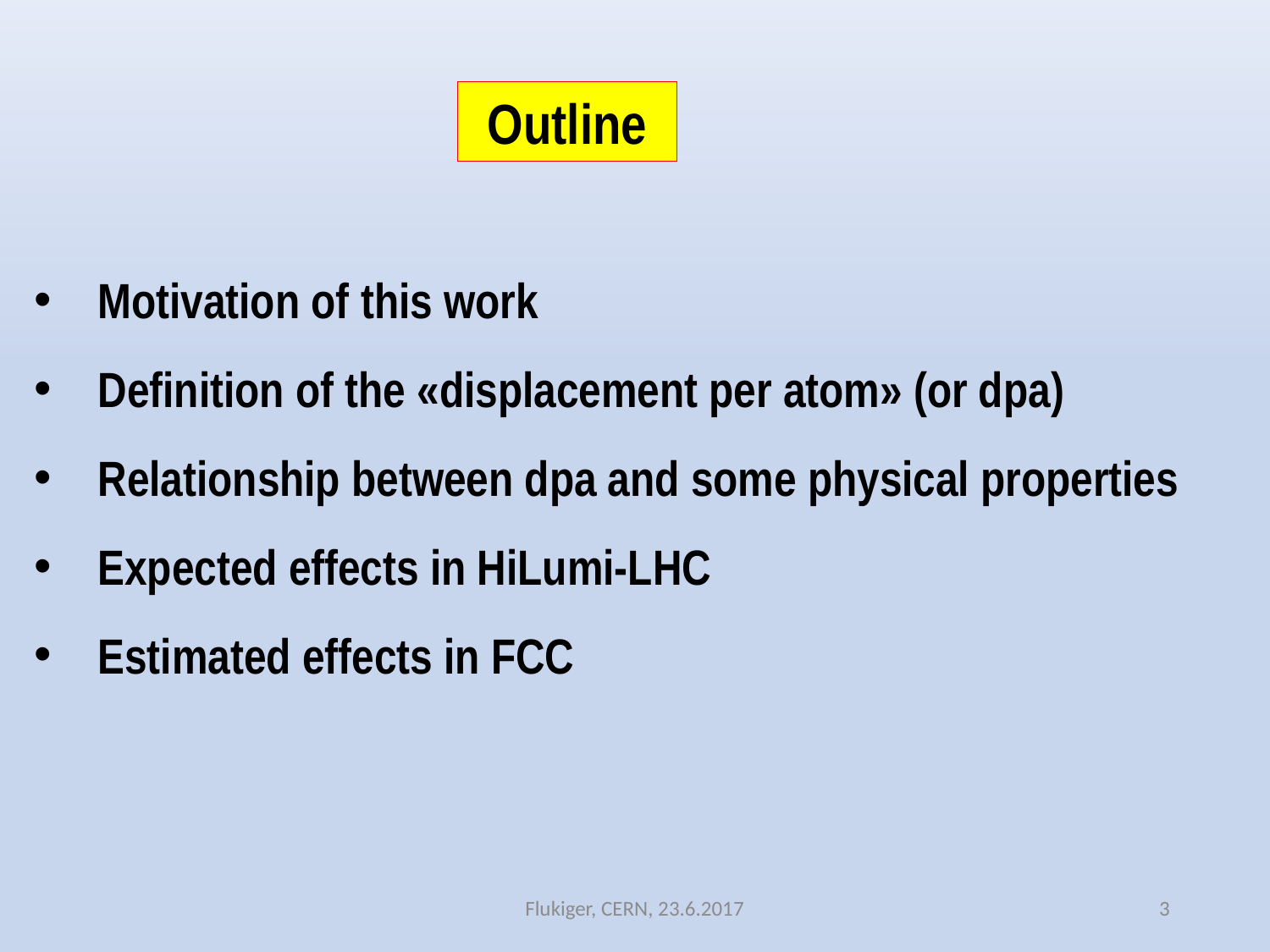

Outline
Motivation of this work
Definition of the «displacement per atom» (or dpa)
Relationship between dpa and some physical properties
Expected effects in HiLumi-LHC
Estimated effects in FCC
Flukiger, CERN, 23.6.2017
3